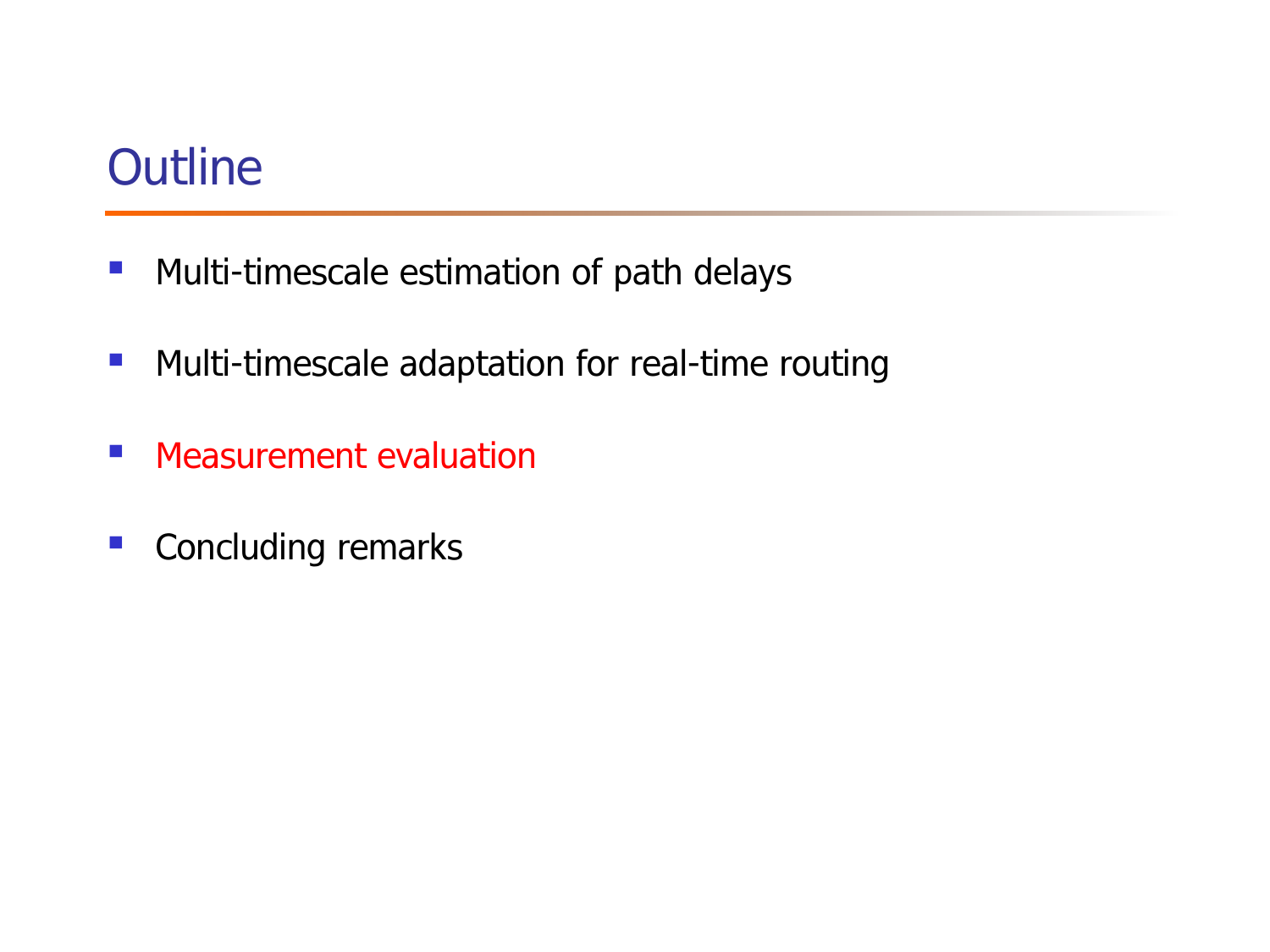

# Outline
Multi-timescale estimation of path delays
Multi-timescale adaptation for real-time routing
Measurement evaluation
Concluding remarks